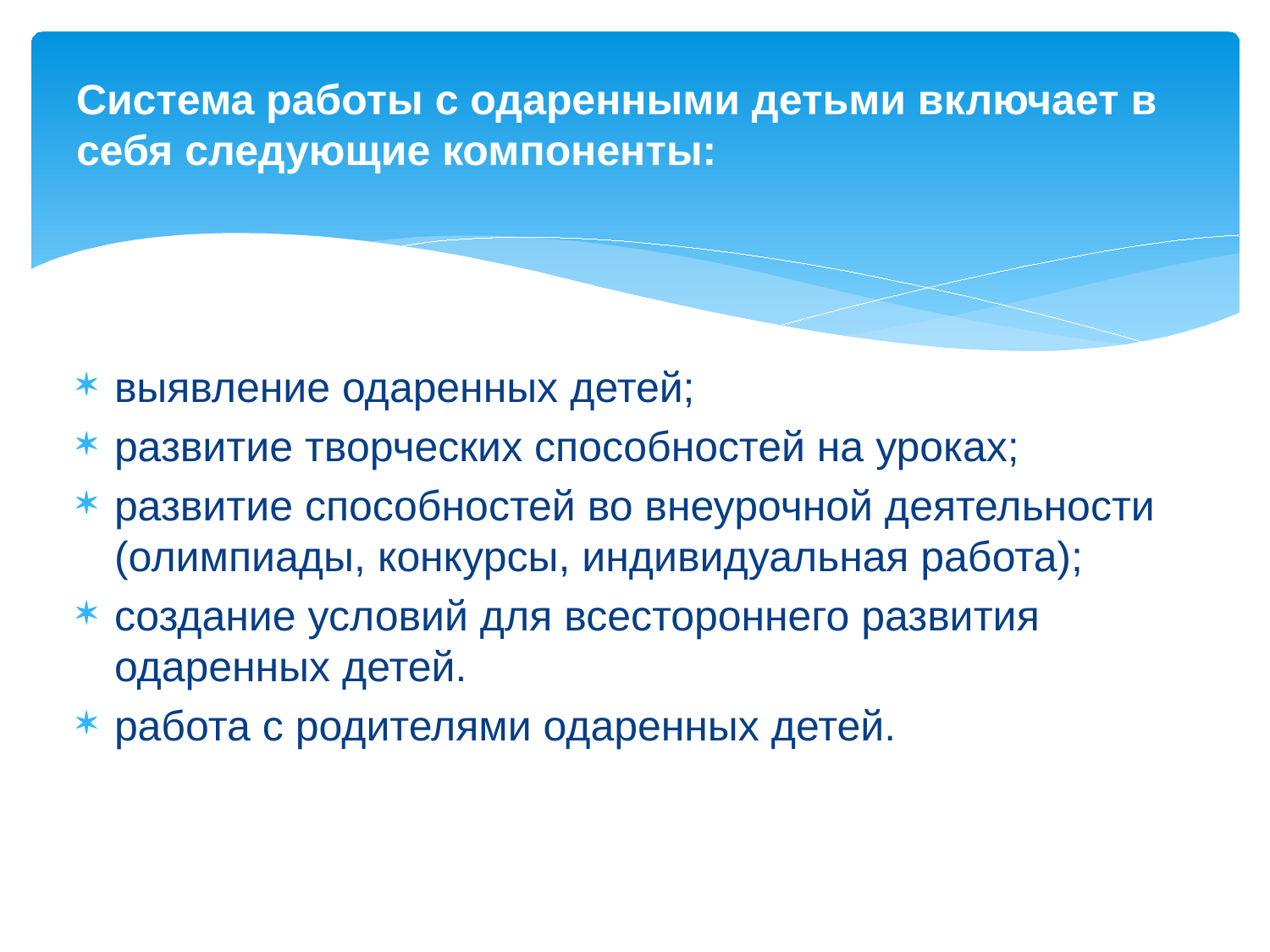

Система работы с одаренными детьми включает в себя следующие компоненты:

выявление одаренных детей;
развитие творческих способностей на уроках;
развитие способностей во внеурочной деятельности (олимпиады, конкурсы, индивидуальная работа);
создание условий для всестороннего развития одаренных детей.
работа с родителями одаренных детей.